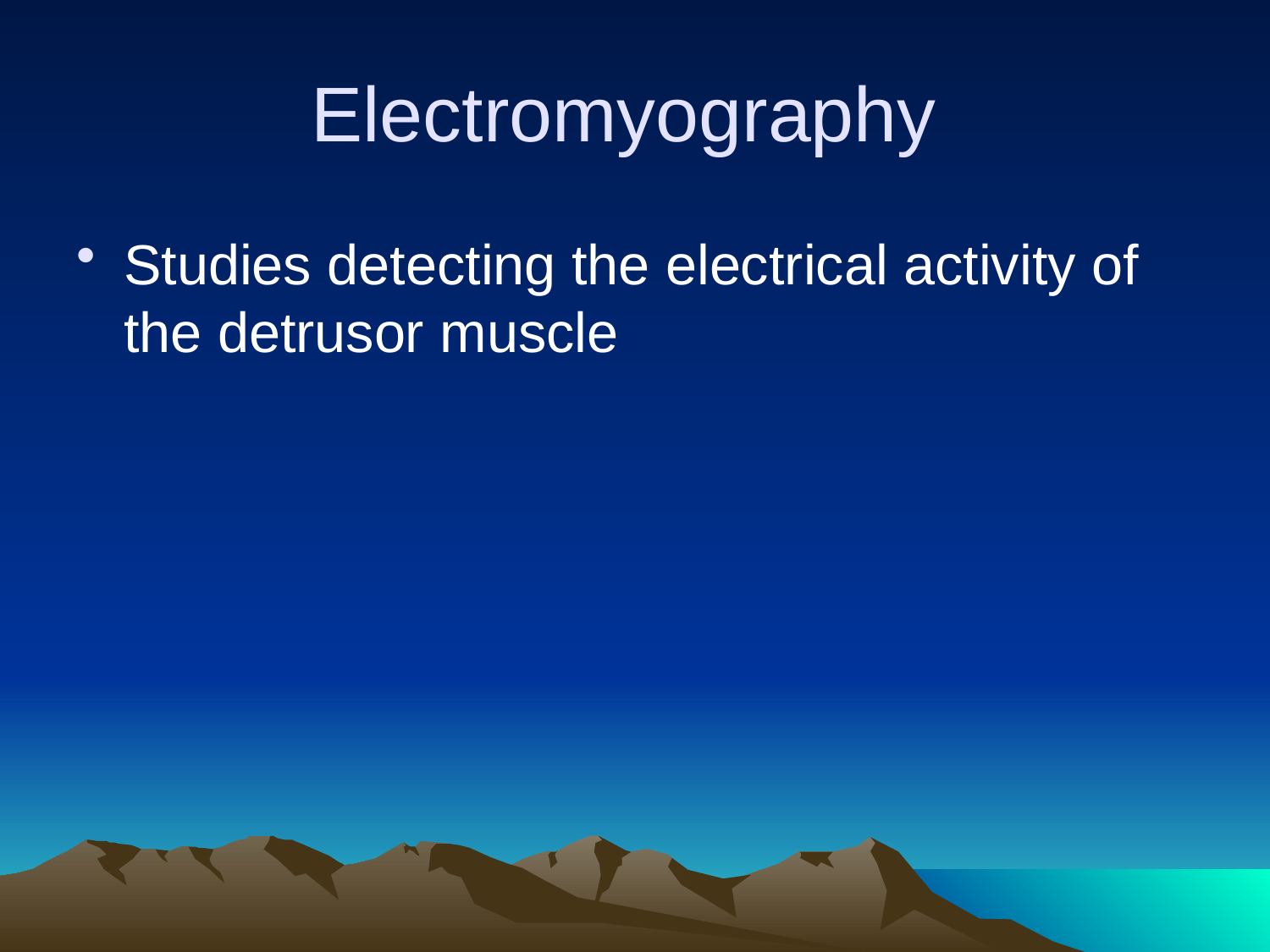

# Electromyography
Studies detecting the electrical activity of the detrusor muscle